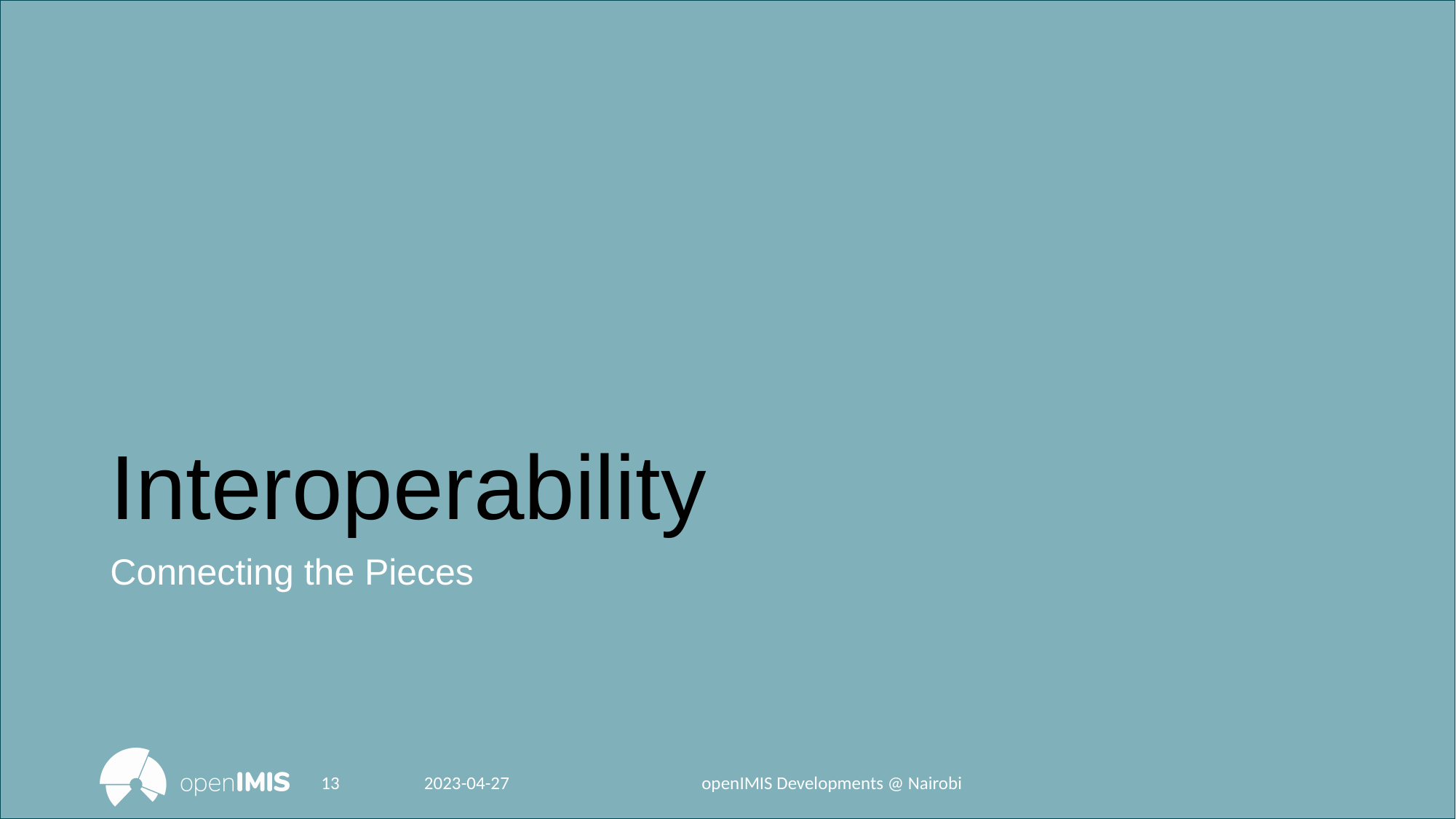

# Interoperability
Connecting the Pieces
13
2023-04-27
openIMIS Developments @ Nairobi